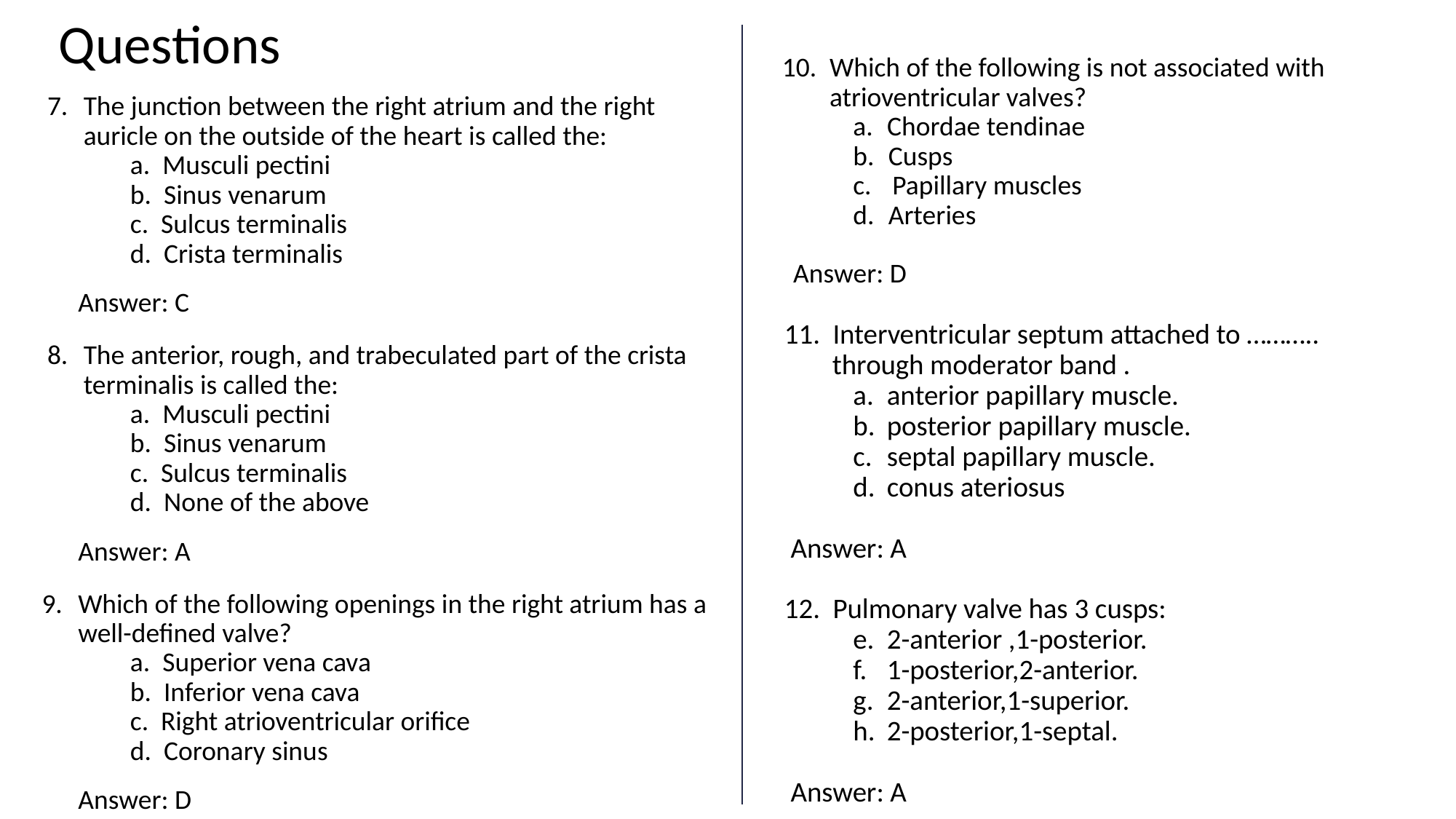

Questions

Which of the following is not associated with atrioventricular valves?
a.  Chordae tendinae
b.  Cusps
c.   Papillary muscles
d.  Arteries

Answer: D

11.  Interventricular septum attached to ……….. through moderator band .
anterior papillary muscle.
posterior papillary muscle.
septal papillary muscle.
conus ateriosus

Answer: A

12.  Pulmonary valve has 3 cusps:
2-anterior ,1-posterior.
1-posterior,2-anterior.
2-anterior,1-superior.
2-posterior,1-septal.

Answer: A
The junction between the right atrium and the right auricle on the outside of the heart is called the:
a.  Musculi pectini
b.  Sinus venarum
c.  Sulcus terminalis
d.  Crista terminalis

Answer: C

The anterior, rough, and trabeculated part of the crista terminalis is called the:
a.  Musculi pectini
b.  Sinus venarum
c.  Sulcus terminalis
d.  None of the above

Answer: A

Which of the following openings in the right atrium has a well-defined valve?
a.  Superior vena cava
b.  Inferior vena cava
c.  Right atrioventricular orifice
d.  Coronary sinus

Answer: D